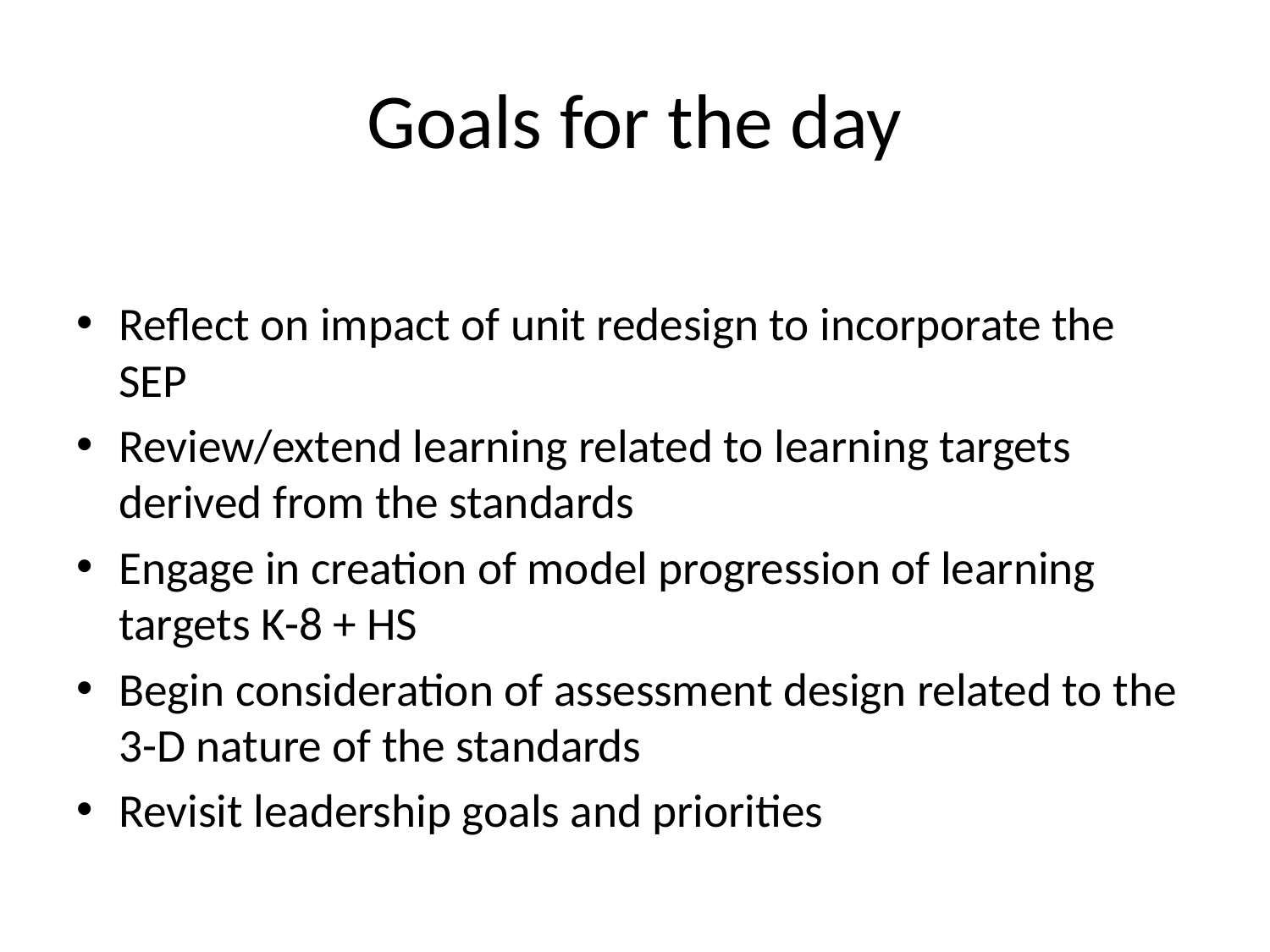

# Goals for the day

Reflect on impact of unit redesign to incorporate the SEP
Review/extend learning related to learning targets derived from the standards
Engage in creation of model progression of learning targets K-8 + HS
Begin consideration of assessment design related to the 3-D nature of the standards
Revisit leadership goals and priorities